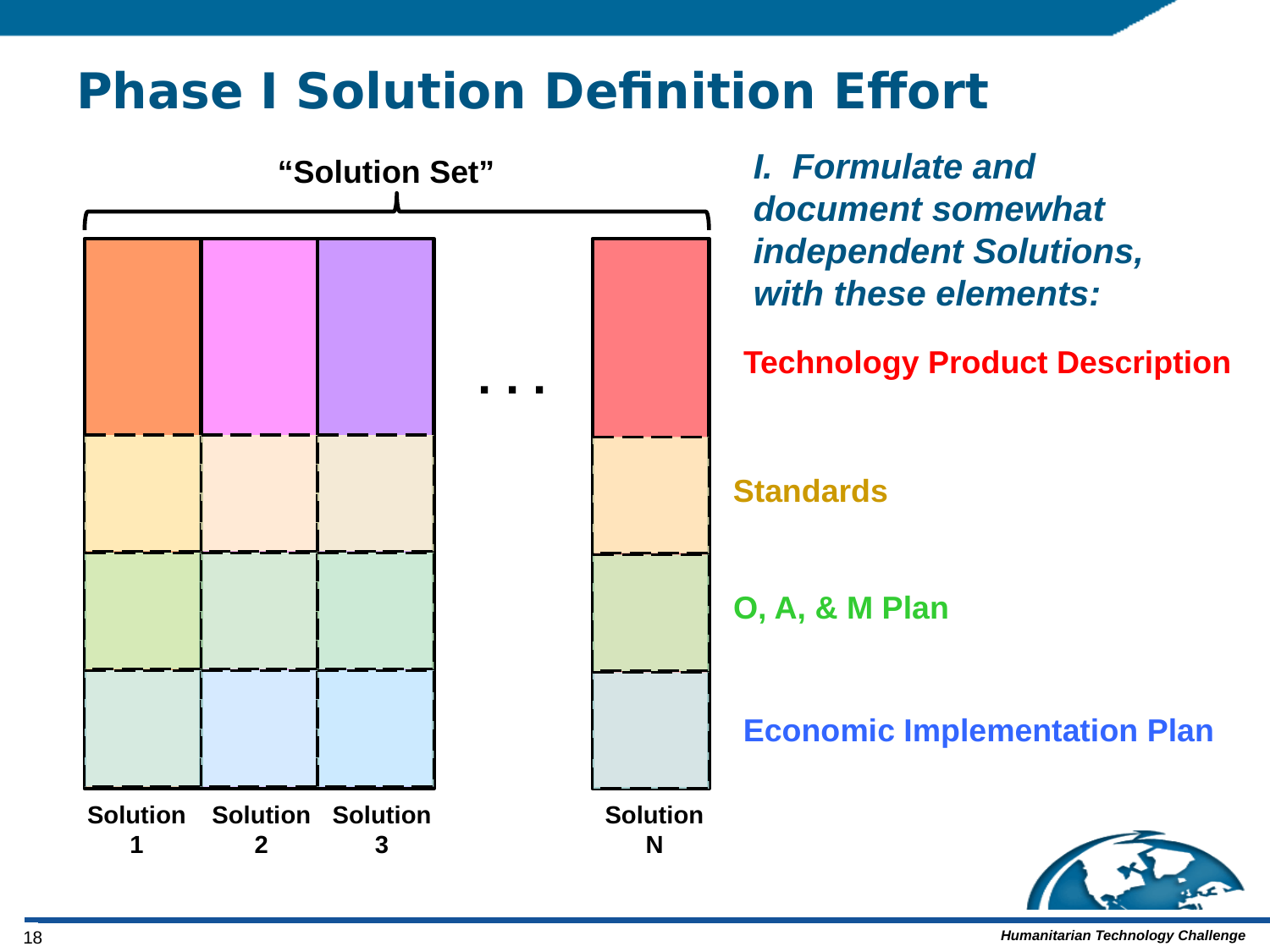

# Phase I Solution Definition Effort
I.  Formulate and document somewhat independent Solutions, with these elements:
“Solution Set”

Technology Product Description
. . .

Standards

O, A, & M Plan

Economic Implementation Plan
Solution
1
Solution
2
Solution
3
Solution
N